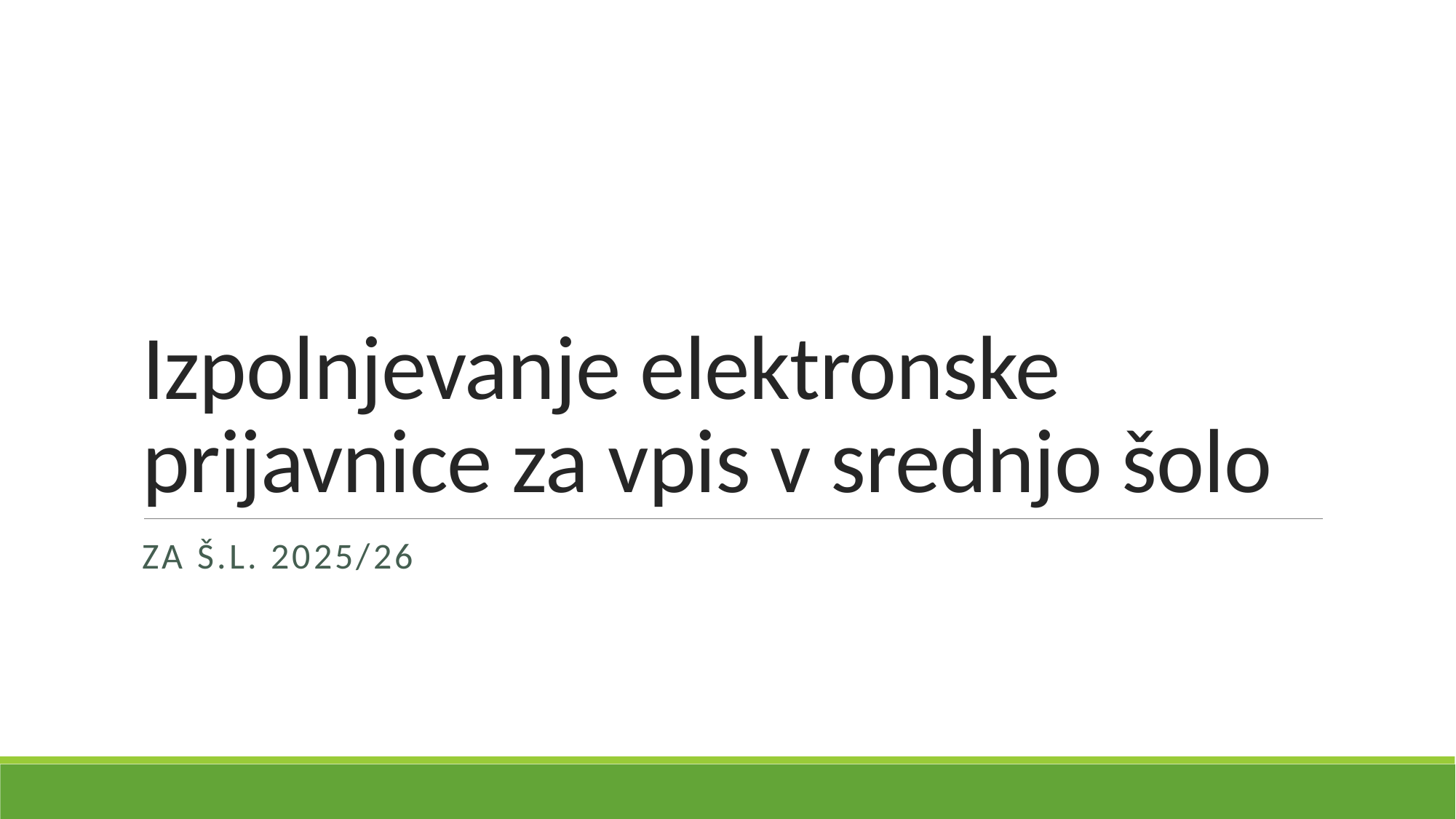

# Izpolnjevanje elektronske prijavnice za vpis v srednjo šolo
Za š.l. 2025/26